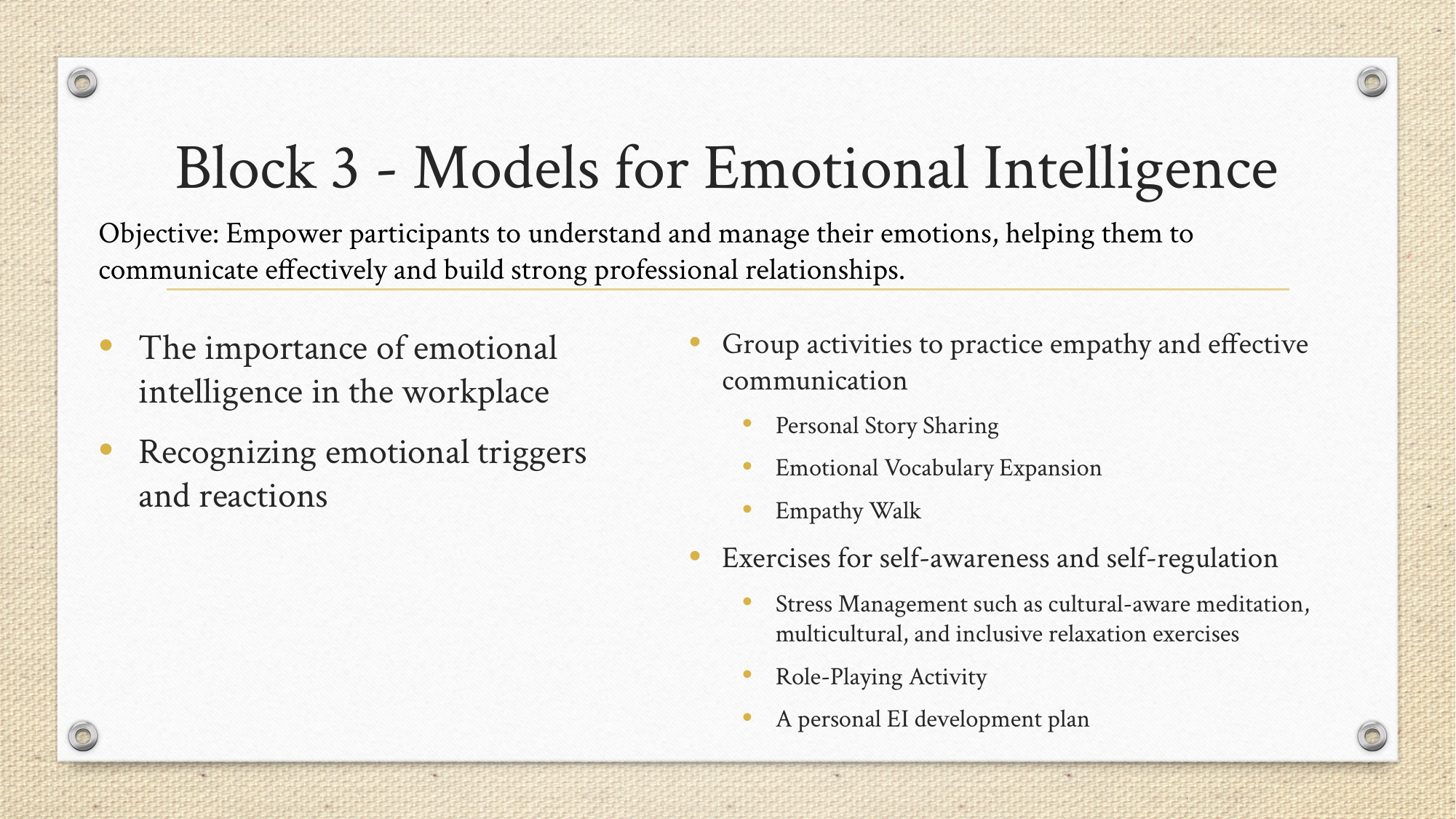

# Block 3 - Models for Emotional Intelligence
Objective: Empower participants to understand and manage their emotions, helping them to communicate effectively and build strong professional relationships.
The importance of emotional intelligence in the workplace
Recognizing emotional triggers and reactions

Group activities to practice empathy and effective communication
Personal Story Sharing
Emotional Vocabulary Expansion
Empathy Walk
Exercises for self-awareness and self-regulation
Stress Management such as cultural-aware meditation, multicultural, and inclusive relaxation exercises
Role-Playing Activity
A personal EI development plan